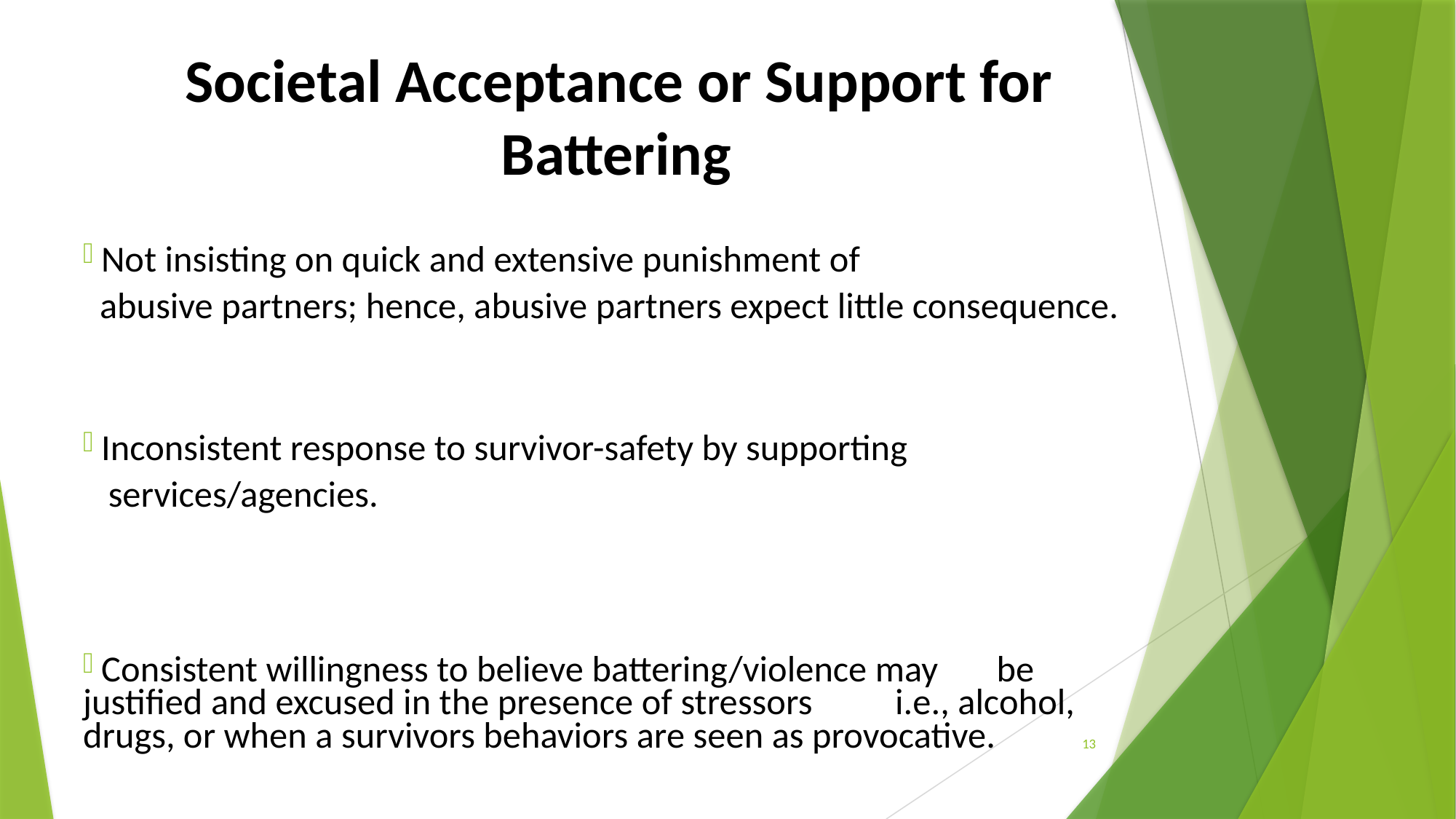

Societal Acceptance or Support for Battering
 Not insisting on quick and extensive punishment of
  abusive partners; hence, abusive partners expect little consequence.

 Inconsistent response to survivor-safety by supporting
   services/agencies.

 Consistent willingness to believe battering/violence may 	be justified and excused in the presence of stressors 	i.e., alcohol, drugs, or when a survivors behaviors are seen as provocative.
13